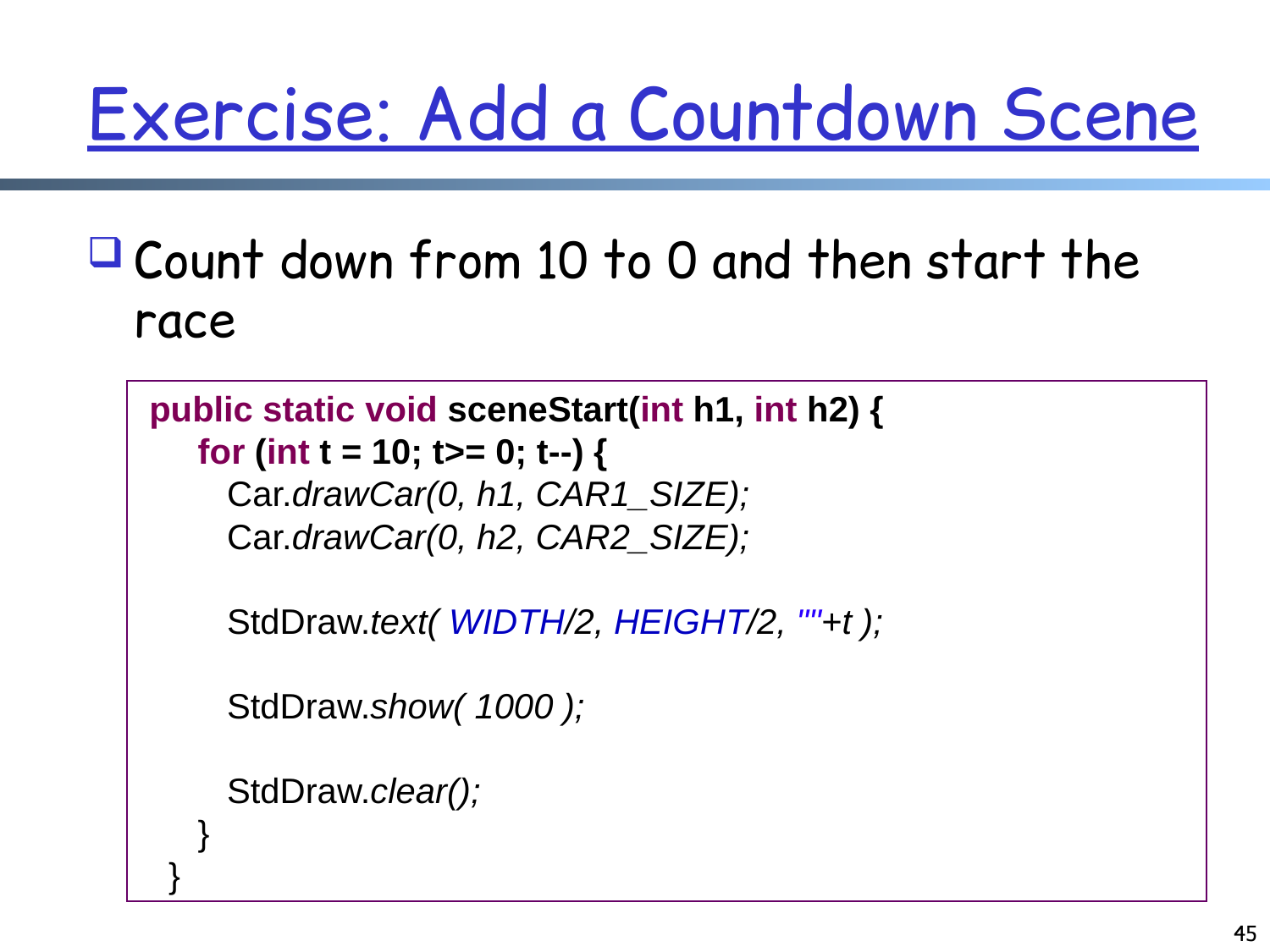

# Exercise: Add a Countdown Scene
Count down from 10 to 0 and then start the race
 public static void sceneStart(int h1, int h2) {
      for (int t = 10; t>= 0; t--) {
         Car.drawCar(0, h1, CAR1_SIZE);
         Car.drawCar(0, h2, CAR2_SIZE);

         StdDraw.text( WIDTH/2, HEIGHT/2, ""+t );

         StdDraw.show( 1000 );

         StdDraw.clear();
      }
   }
45